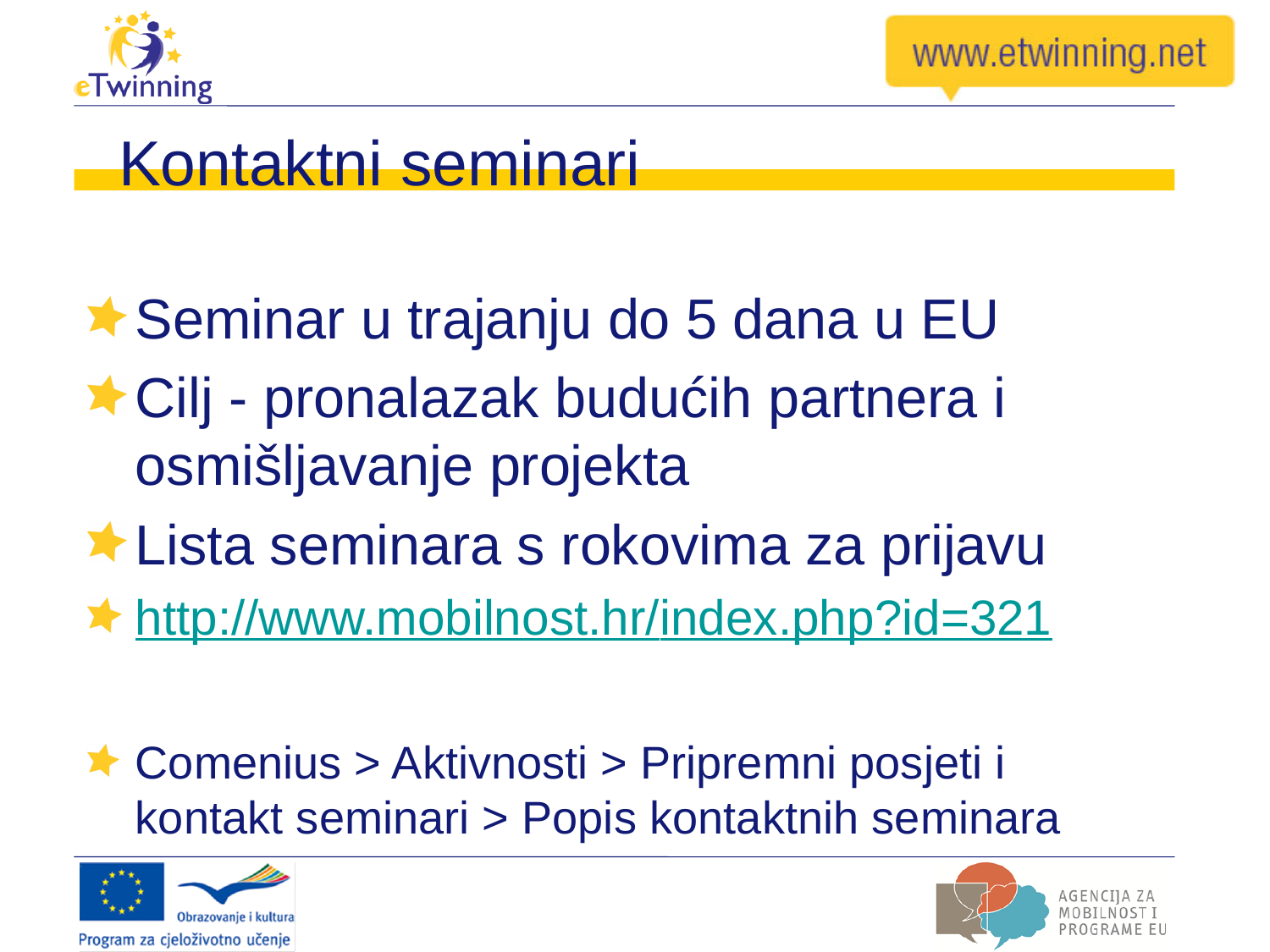

# Kontaktni seminari
Seminar u trajanju do 5 dana u EU
Cilj - pronalazak budućih partnera i osmišljavanje projekta
Lista seminara s rokovima za prijavu
http://www.mobilnost.hr/index.php?id=321

Comenius > Aktivnosti > Pripremni posjeti i kontakt seminari > Popis kontaktnih seminara